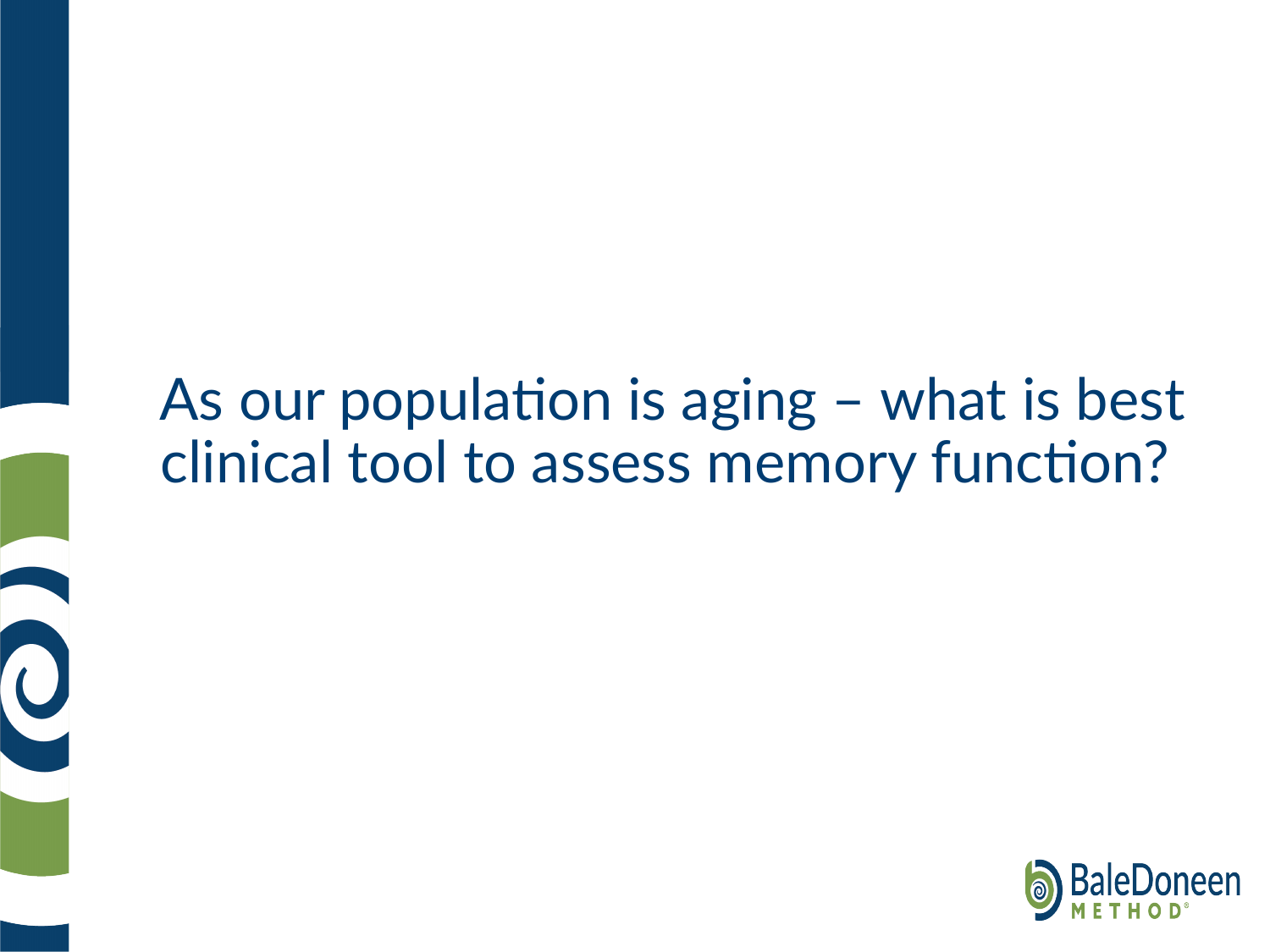

# As our population is aging – what is best clinical tool to assess memory function?